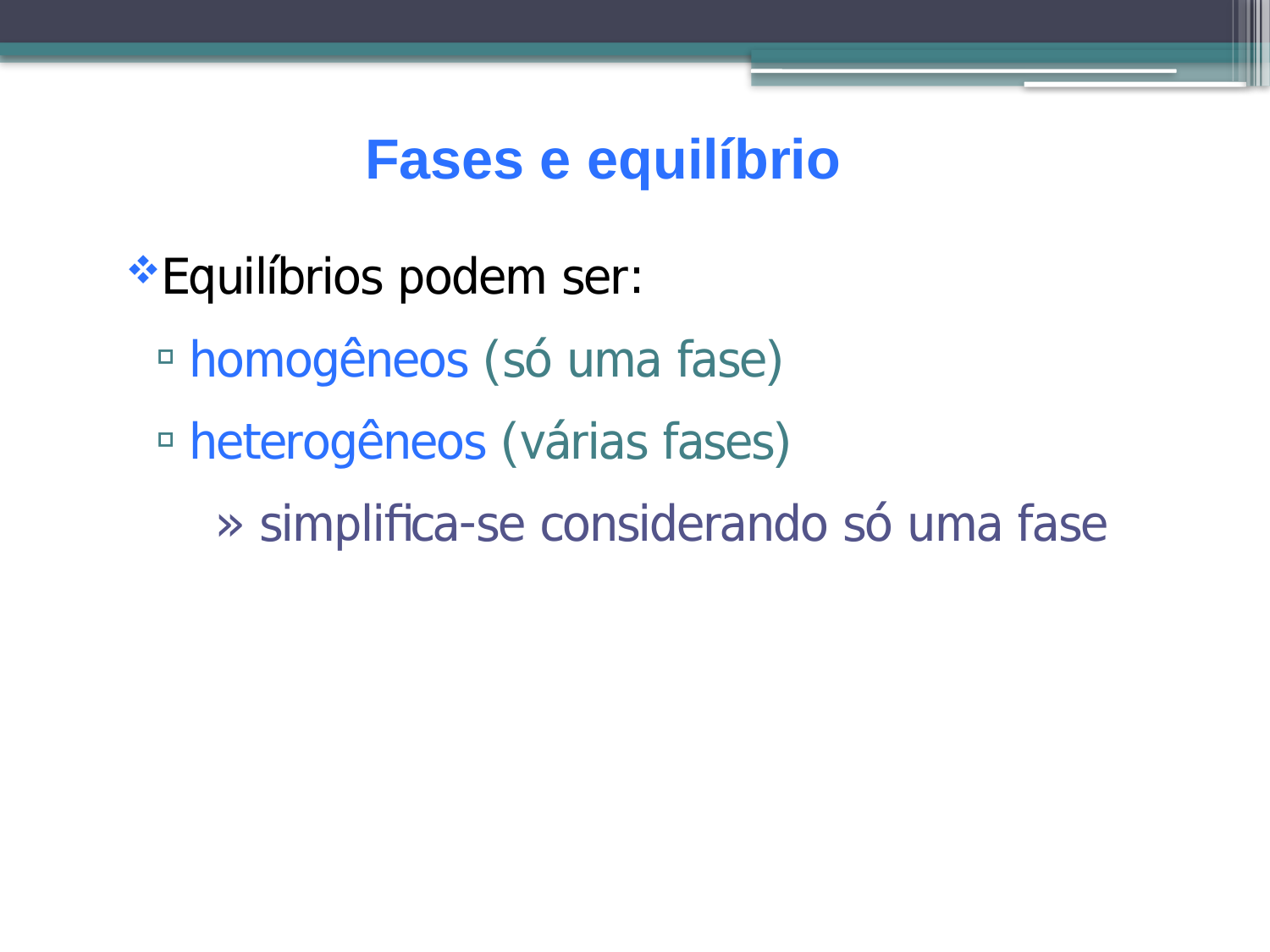

Fases e equilíbrio

Equilíbrios podem ser:
homogêneos (só uma fase)
heterogêneos (várias fases)
» simplifica-se considerando só uma fase